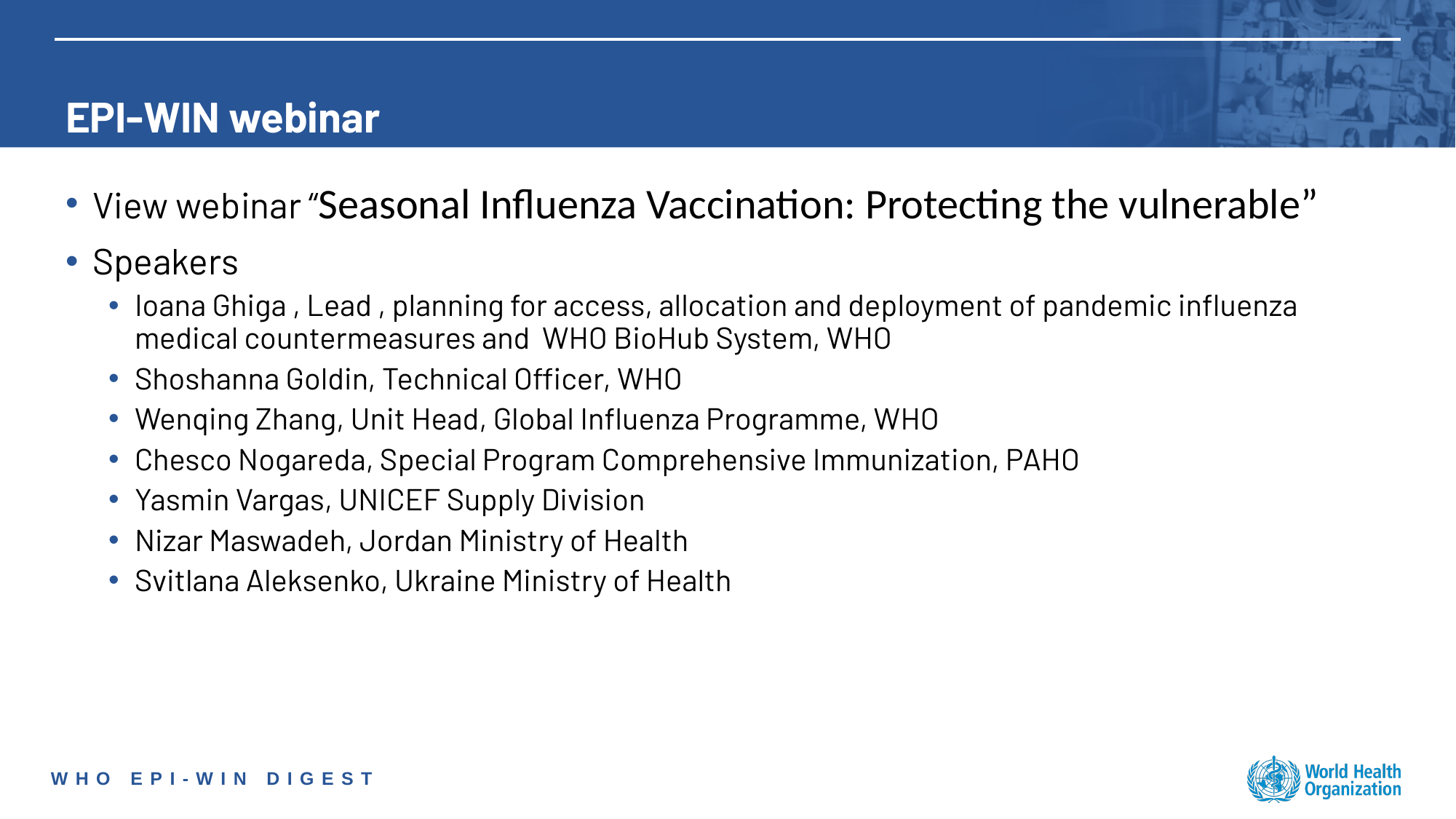

# EPI-WIN webinar
View webinar “Seasonal Influenza Vaccination: Protecting the vulnerable”
Speakers
Ioana Ghiga , Lead , planning for access, allocation and deployment of pandemic influenza medical countermeasures and  WHO BioHub System, WHO
Shoshanna Goldin, Technical Officer, WHO
Wenqing Zhang, Unit Head, Global Influenza Programme, WHO
Chesco Nogareda, Special Program Comprehensive Immunization, PAHO
Yasmin Vargas, UNICEF Supply Division
Nizar Maswadeh, Jordan Ministry of Health
Svitlana Aleksenko, Ukraine Ministry of Health